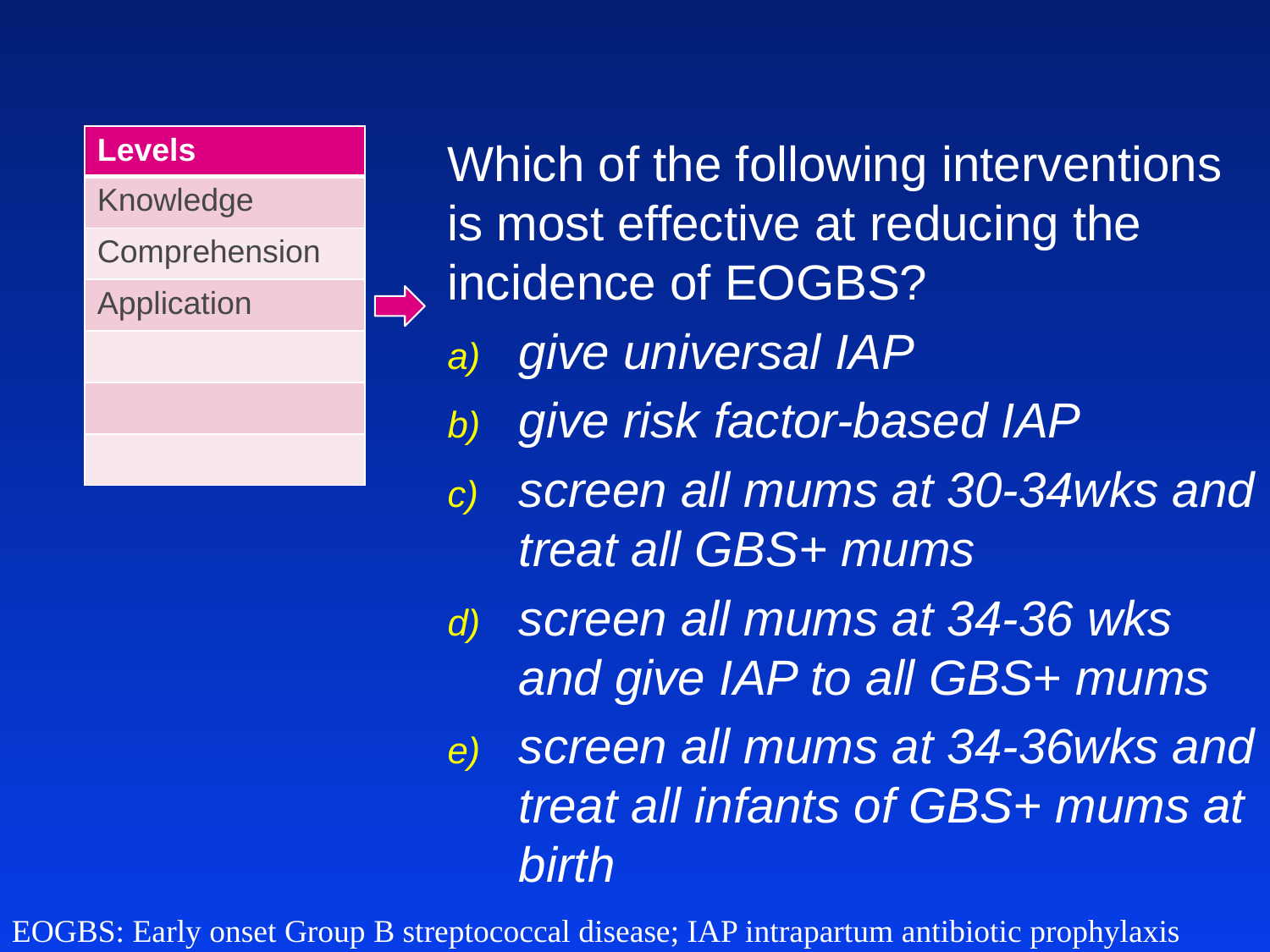

| Levels |
| --- |
| Knowledge |
| Comprehension |
| Application |
|  |
|  |
|  |
Which of the following interventions is most effective at reducing the incidence of EOGBS?
give universal IAP
give risk factor-based IAP
screen all mums at 30-34wks and treat all GBS+ mums
screen all mums at 34-36 wks and give IAP to all GBS+ mums
screen all mums at 34-36wks and treat all infants of GBS+ mums at birth

EOGBS: Early onset Group B streptococcal disease; IAP intrapartum antibiotic prophylaxis